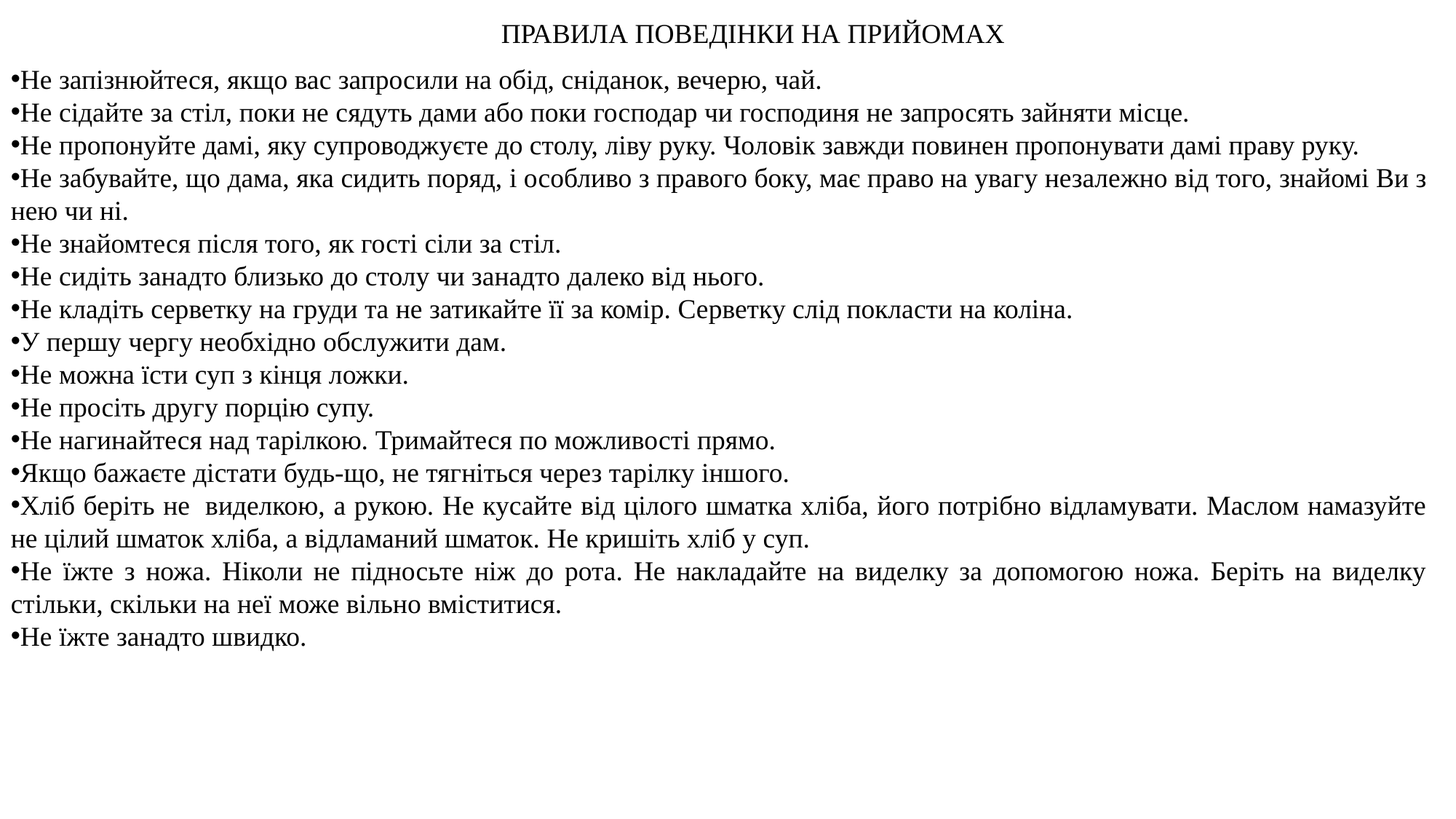

ПРАВИЛА ПОВЕДІНКИ НА ПРИЙОМАХ
Не запізнюйтеся, якщо вас запросили на обід, сніданок, вечерю, чай.
Не сідайте за стіл, поки не сядуть дами або поки господар чи господиня не запросять зайняти місце.
Не пропонуйте дамі, яку супроводжуєте до столу, ліву руку. Чоловік завжди повинен пропонувати дамі праву руку.
Не забувайте, що дама, яка сидить поряд, і особливо з правого боку, має право на увагу незалежно від того, знайомі Ви з нею чи ні.
Не знайомтеся після того, як гості сіли за стіл.
Не сидіть занадто близько до столу чи занадто далеко від нього.
Не кладіть серветку на груди та не затикайте її за комір. Серветку слід покласти на коліна.
У першу чергу необхідно обслужити дам.
Не можна їсти суп з кінця ложки.
Не просіть другу порцію супу.
Не нагинайтеся над тарілкою. Тримайтеся по можливості прямо.
Якщо бажаєте дістати будь-що, не тягніться через тарілку іншого.
Хліб беріть не  виделкою, а рукою. Не кусайте від цілого шматка хліба, його потрібно відламувати. Маслом намазуйте не цілий шматок хліба, а відламаний шматок. Не кришіть хліб у суп.
Не їжте з ножа. Ніколи не підносьте ніж до рота. Не накладайте на виделку за допомогою ножа. Беріть на виделку стільки, скільки на неї може вільно вміститися.
Не їжте занадто швидко.